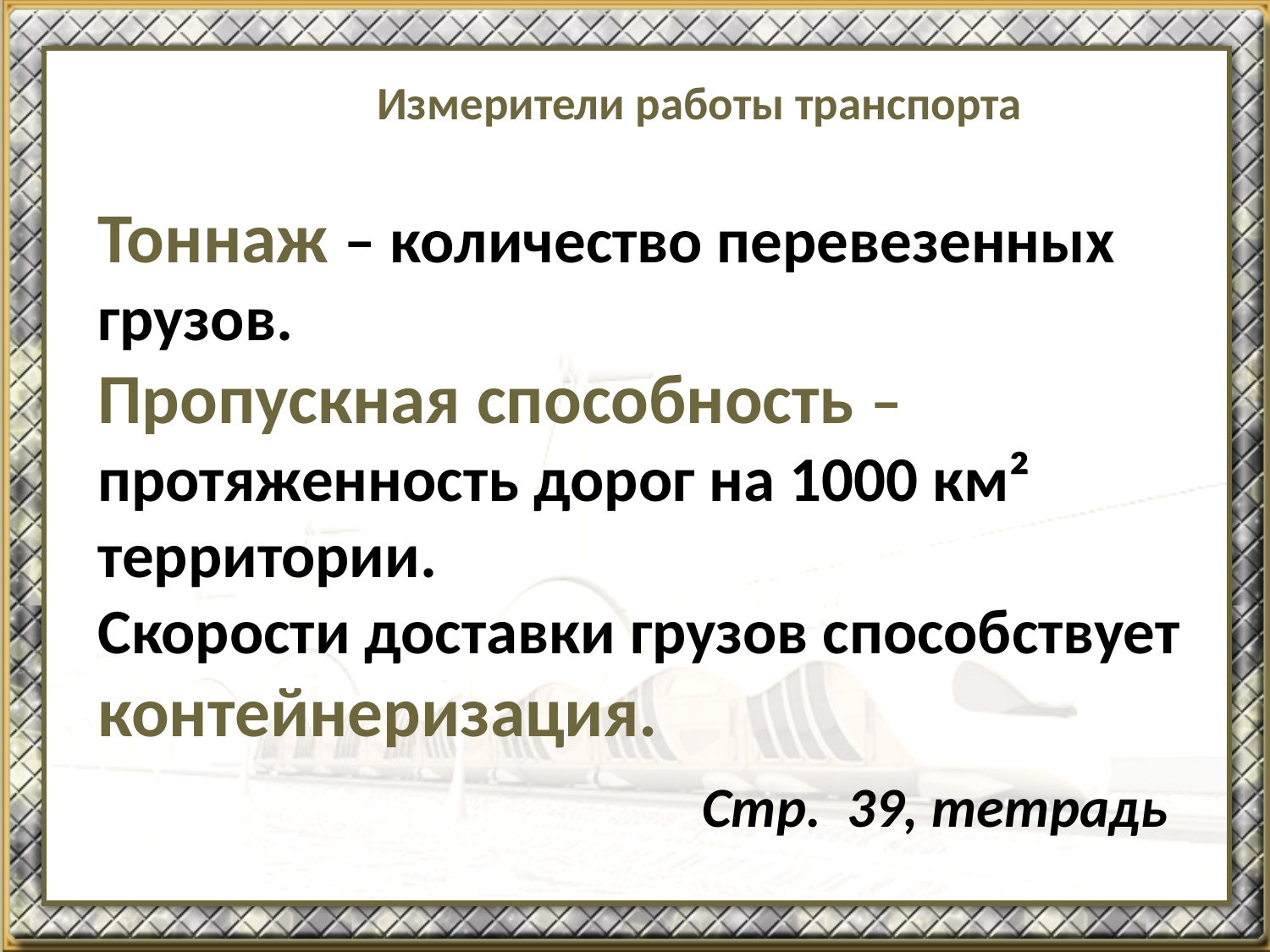

# Измерители работы транспорта
Тоннаж – количество перевезенных грузов.
Пропускная способность –протяженность дорог на 1000 км²
территории.
Скорости доставки грузов способствует контейнеризация.
                                          Стр.  39, тетрадь